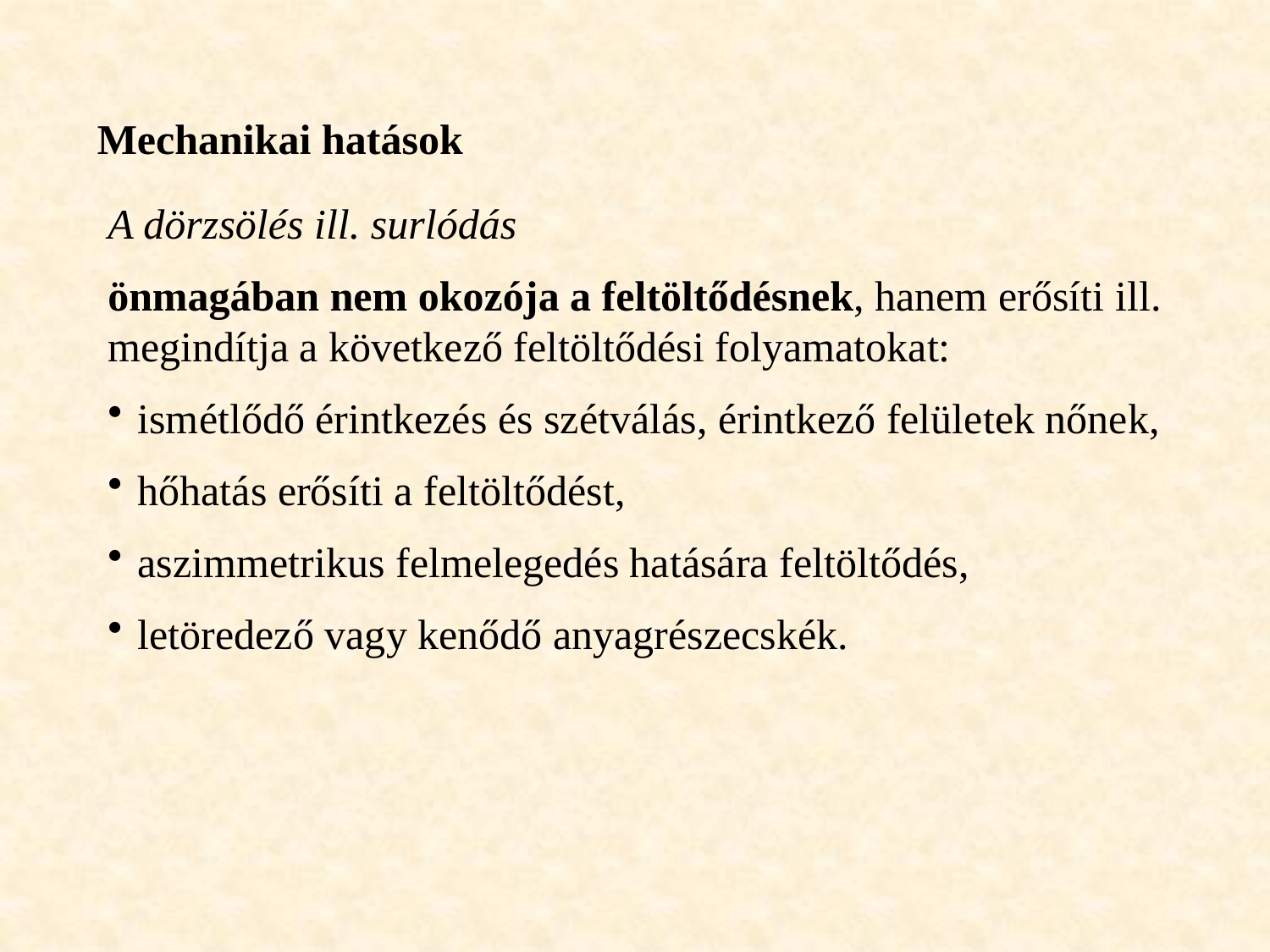

Mechanikai hatások
A dörzsölés ill. surlódás
önmagában nem okozója a feltöltődésnek, hanem erősíti ill. megindítja a következő feltöltődési folyamatokat:
ismétlődő érintkezés és szétválás, érintkező felületek nőnek,
hőhatás erősíti a feltöltődést,
aszimmetrikus felmelegedés hatására feltöltődés,
letöredező vagy kenődő anyagrészecskék.